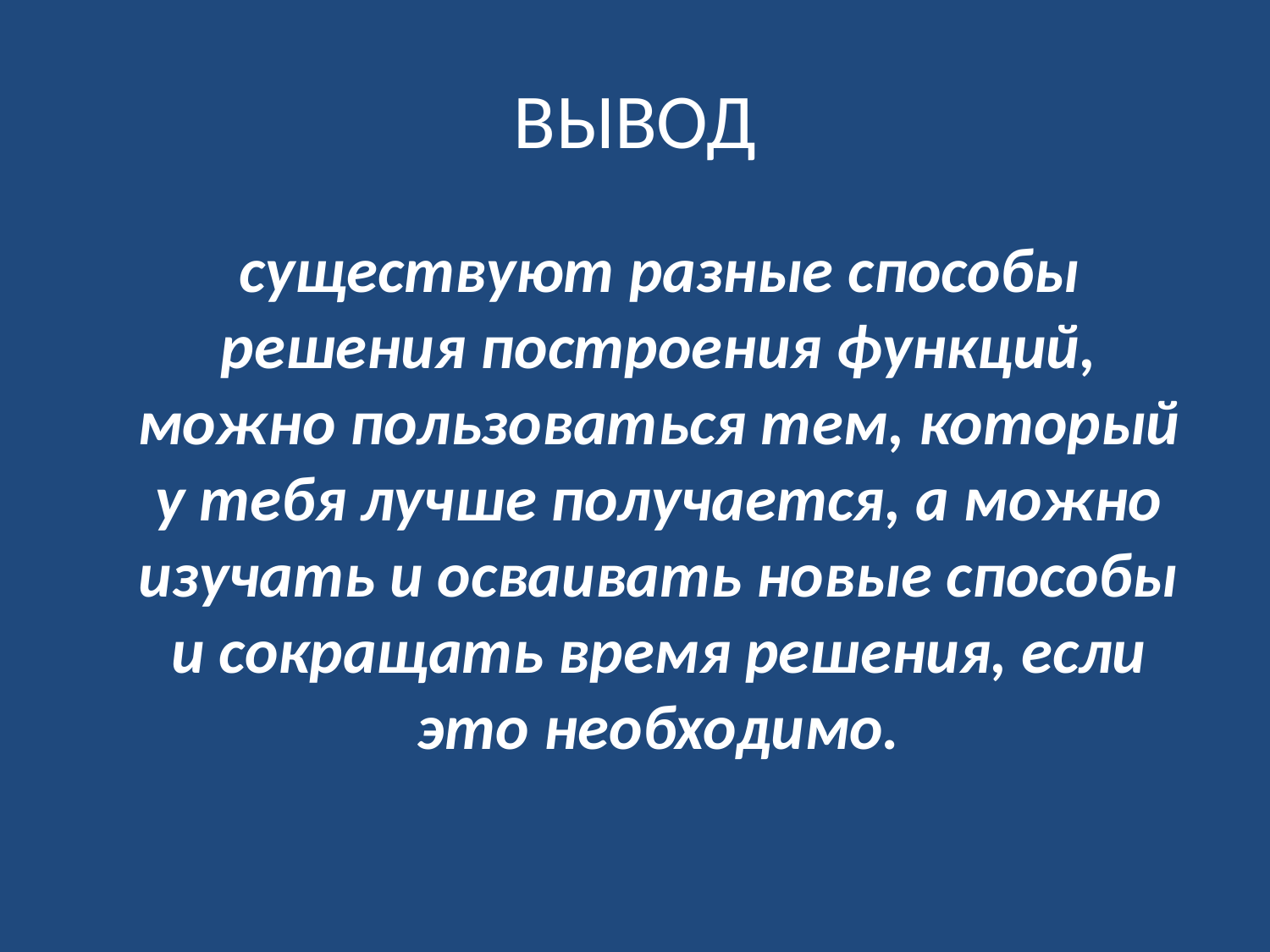

# ВЫВОД
существуют разные способы решения построения функций, можно пользоваться тем, который у тебя лучше получается, а можно изучать и осваивать новые способы и сокращать время решения, если это необходимо.